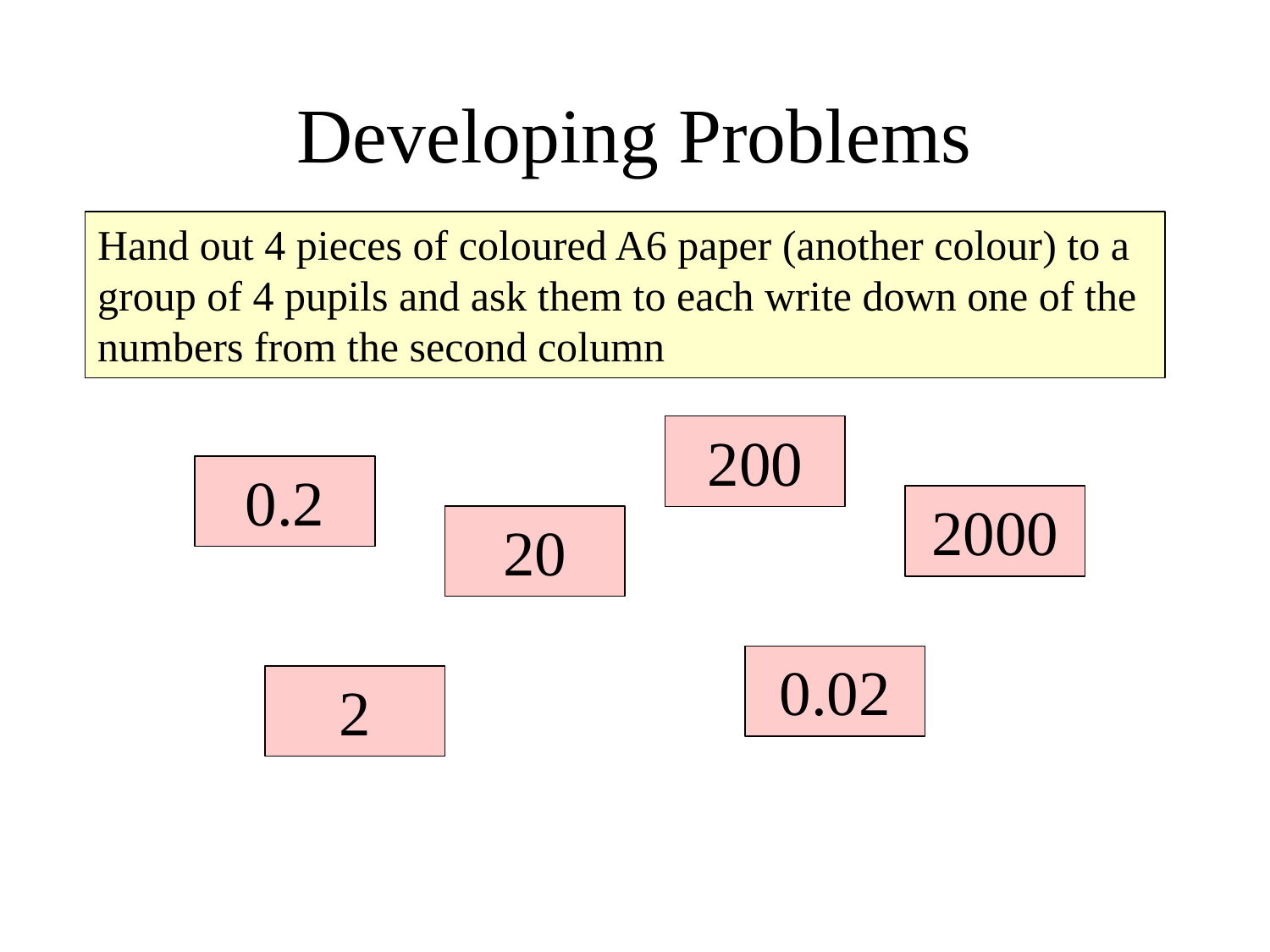

# Developing Problems
Hand out 4 pieces of coloured A6 paper (another colour) to a group of 4 pupils and ask them to each write down one of the numbers from the second column
200
0.2
2000
20
0.02
2